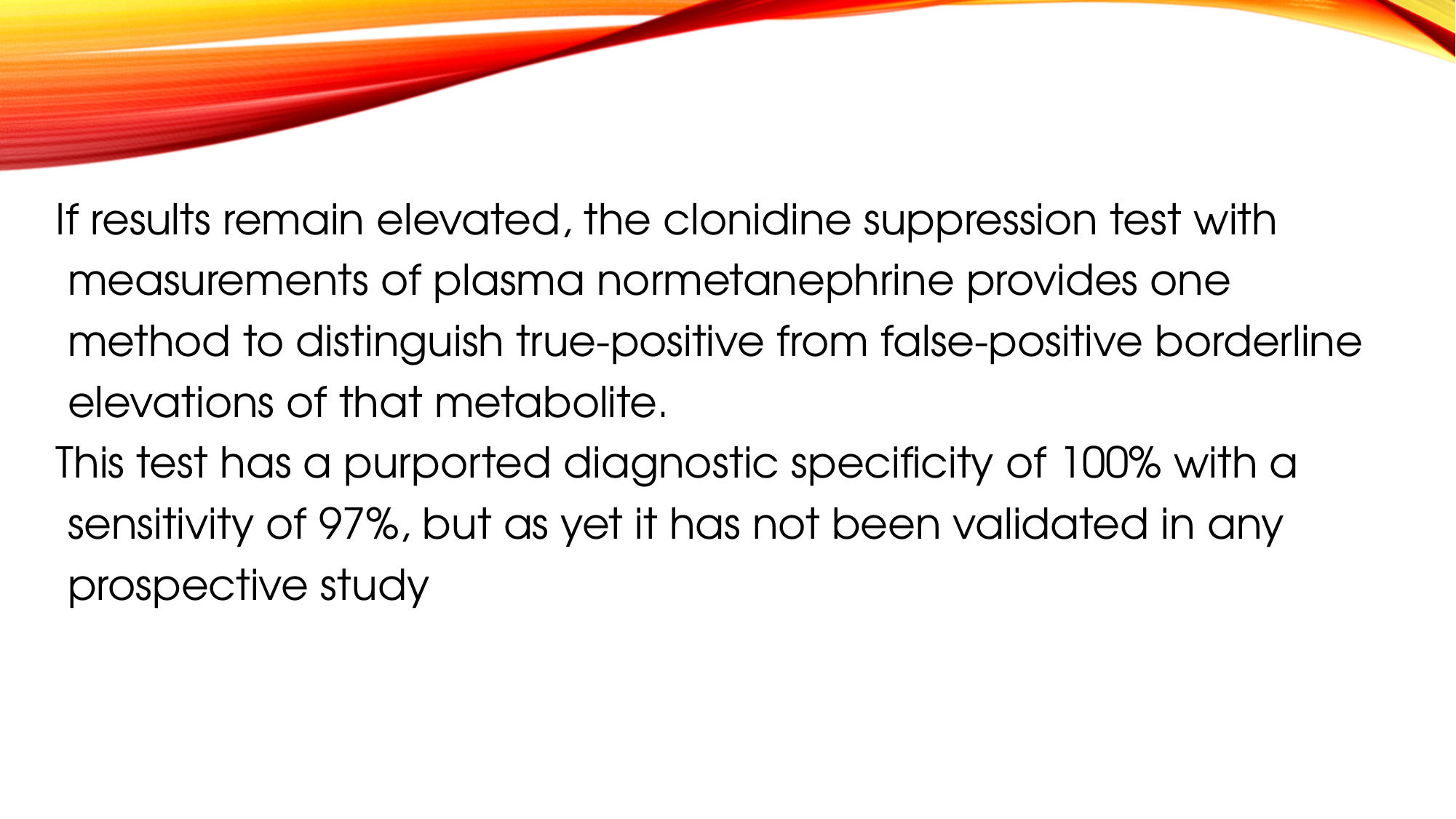

If results remain elevated, the clonidine suppression test with
 measurements of plasma normetanephrine provides one
 method to distinguish true-positive from false-positive borderline
 elevations of that metabolite.
This test has a purported diagnostic specificity of 100% with a
 sensitivity of 97%, but as yet it has not been validated in any
 prospective study